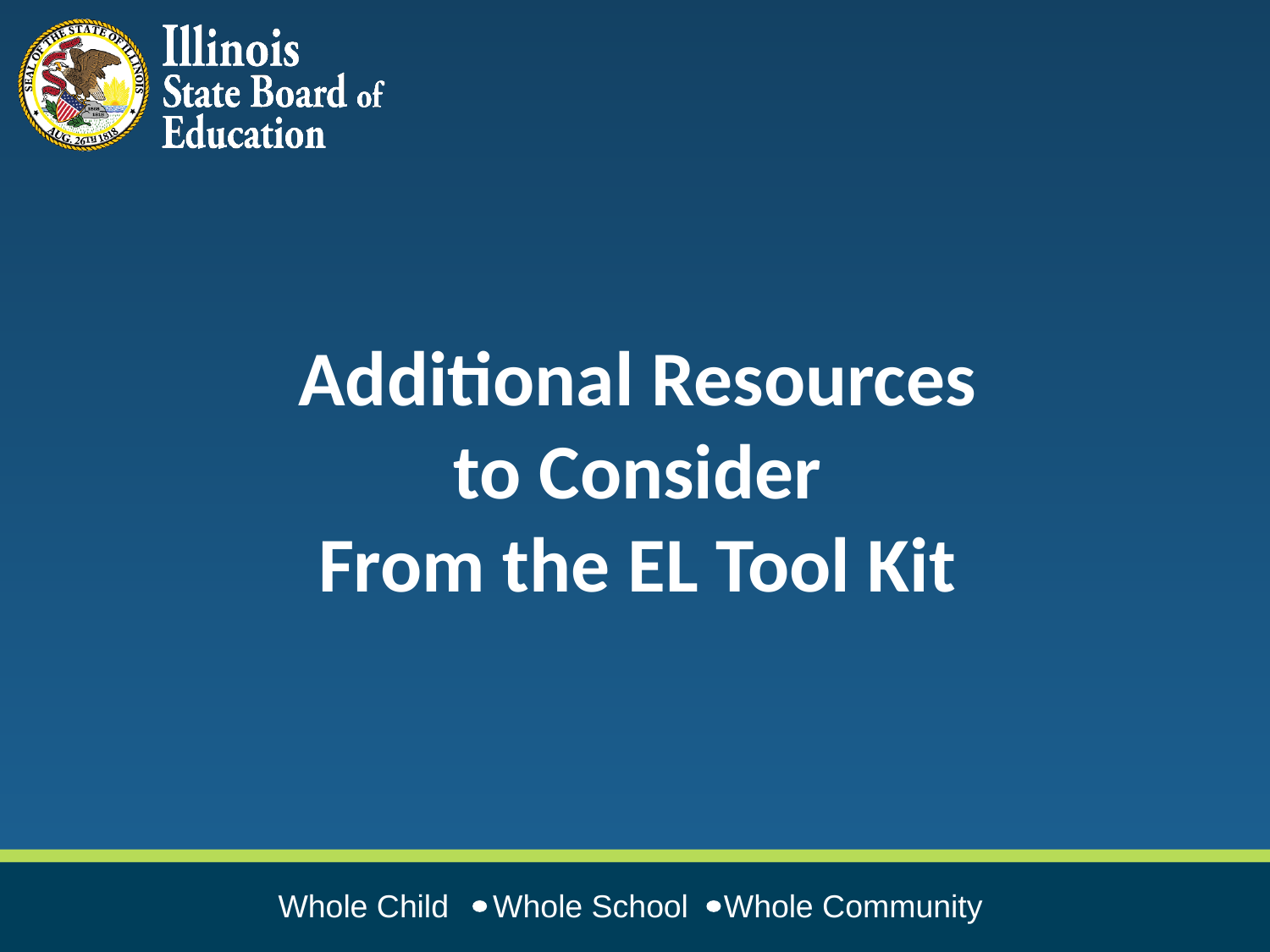

# Additional Resources to Consider From the EL Tool Kit